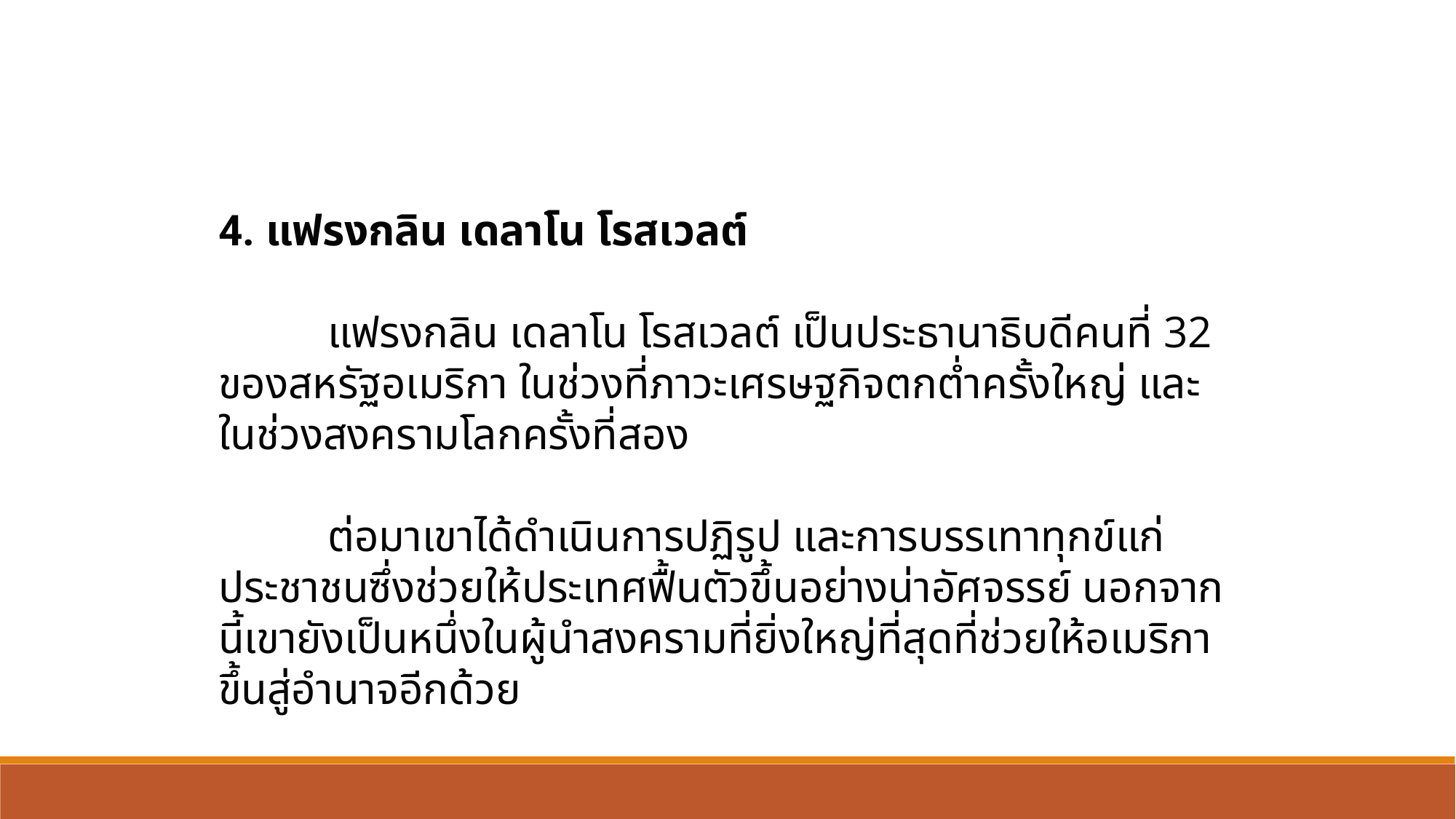

4. แฟรงกลิน เดลาโน โรสเวลต์

	แฟรงกลิน เดลาโน โรสเวลต์ เป็นประธานาธิบดีคนที่ 32 ของสหรัฐอเมริกา ในช่วงที่ภาวะเศรษฐกิจตกต่ำครั้งใหญ่ และในช่วงสงครามโลกครั้งที่สอง

	ต่อมาเขาได้ดำเนินการปฏิรูป และการบรรเทาทุกข์แก่ประชาชนซึ่งช่วยให้ประเทศฟื้นตัวขึ้นอย่างน่าอัศจรรย์ นอกจากนี้เขายังเป็นหนึ่งในผู้นำสงครามที่ยิ่งใหญ่ที่สุดที่ช่วยให้อเมริกาขึ้นสู่อำนาจอีกด้วย